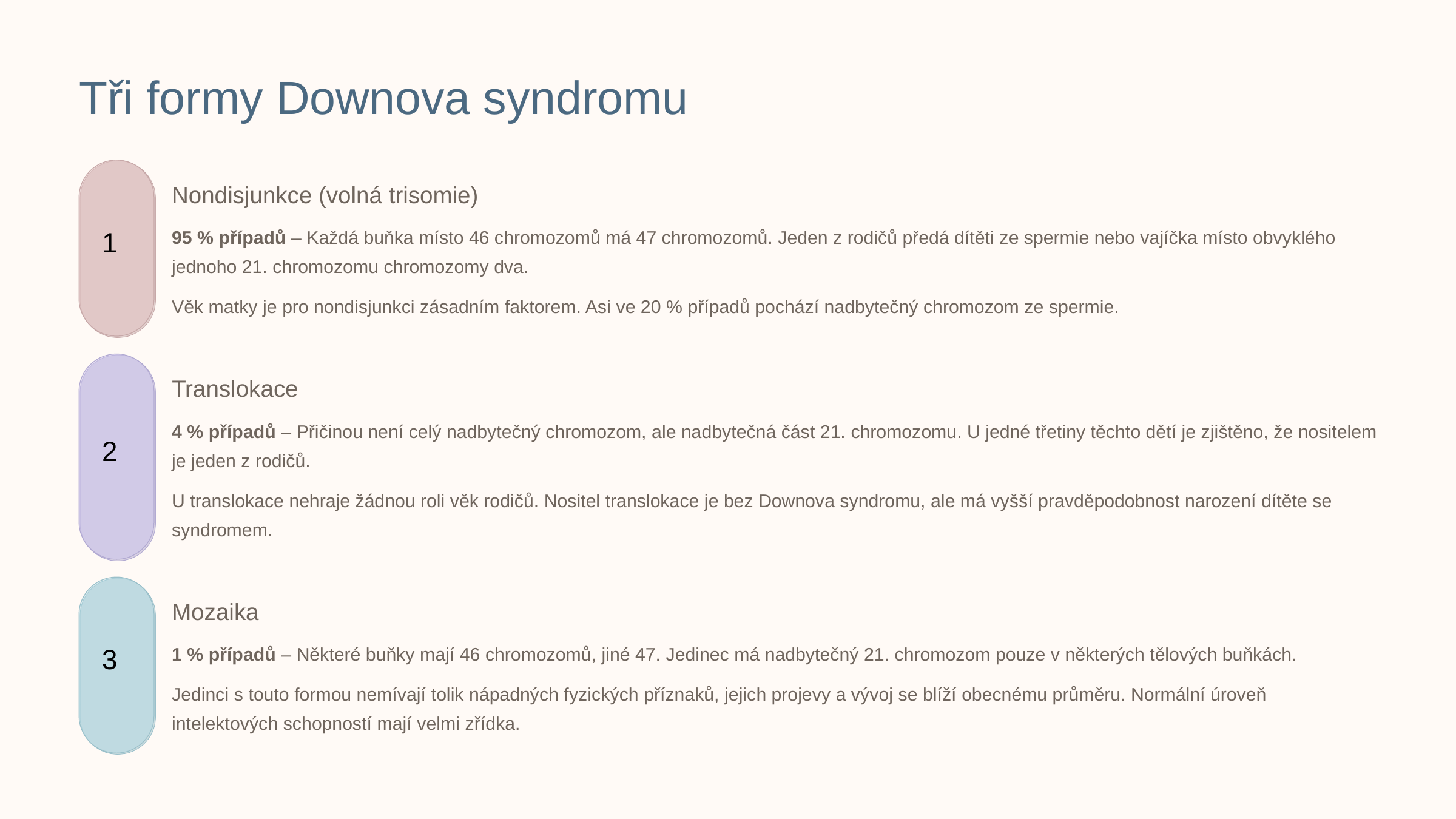

Tři formy Downova syndromu

Nondisjunkce (volná trisomie)
95 % případů – Každá buňka místo 46 chromozomů má 47 chromozomů. Jeden z rodičů předá dítěti ze spermie nebo vajíčka místo obvyklého jednoho 21. chromozomu chromozomy dva.
1
Věk matky je pro nondisjunkci zásadním faktorem. Asi ve 20 % případů pochází nadbytečný chromozom ze spermie.

Translokace
4 % případů – Přičinou není celý nadbytečný chromozom, ale nadbytečná část 21. chromozomu. U jedné třetiny těchto dětí je zjištěno, že nositelem je jeden z rodičů.
2
U translokace nehraje žádnou roli věk rodičů. Nositel translokace je bez Downova syndromu, ale má vyšší pravděpodobnost narození dítěte se syndromem.

Mozaika
1 % případů – Některé buňky mají 46 chromozomů, jiné 47. Jedinec má nadbytečný 21. chromozom pouze v některých tělových buňkách.
3
Jedinci s touto formou nemívají tolik nápadných fyzických příznaků, jejich projevy a vývoj se blíží obecnému průměru. Normální úroveň intelektových schopností mají velmi zřídka.